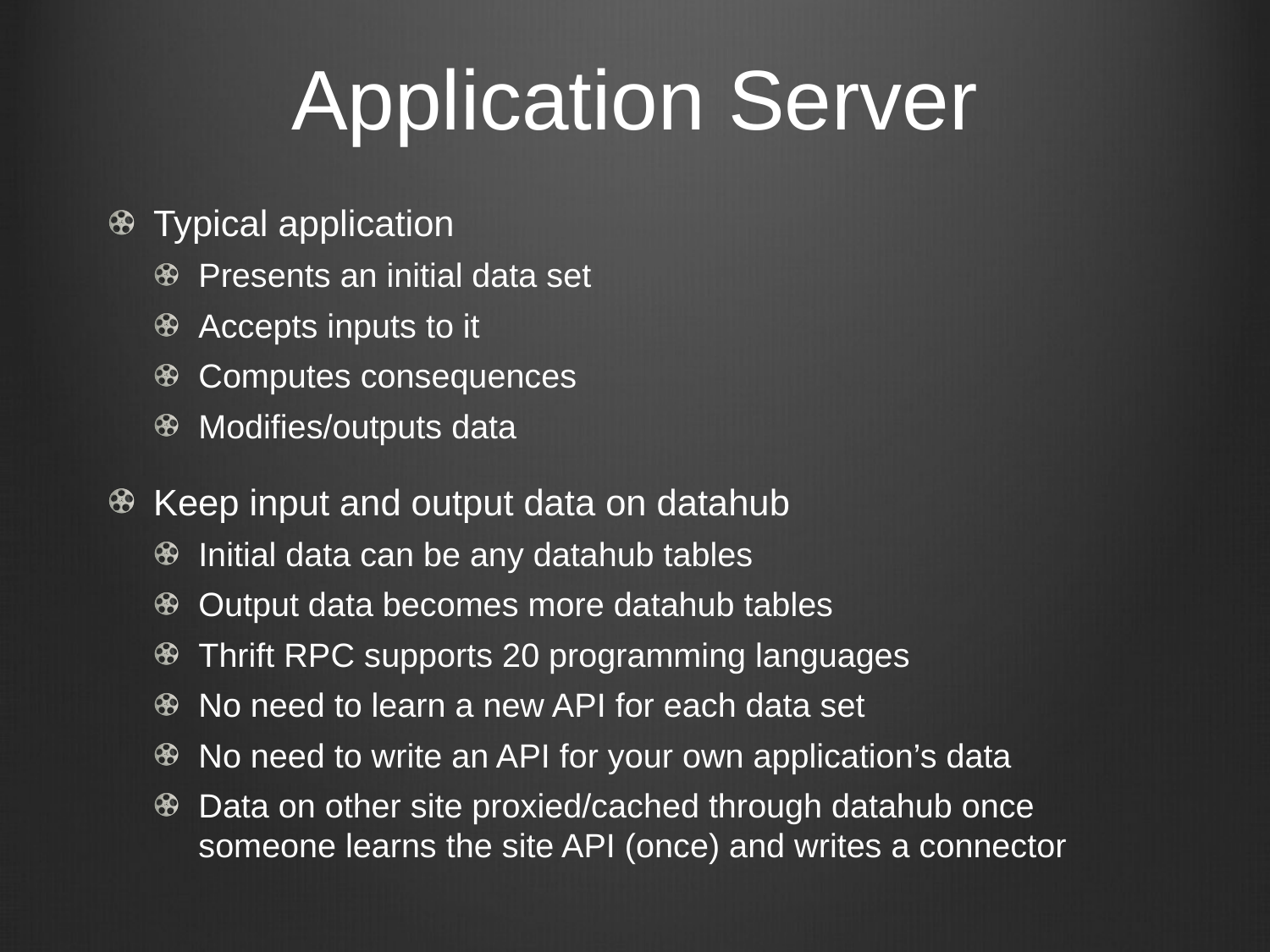

# Application Server
Typical application
Presents an initial data set
Accepts inputs to it
Computes consequences
Modifies/outputs data
Keep input and output data on datahub
Initial data can be any datahub tables
Output data becomes more datahub tables
Thrift RPC supports 20 programming languages
No need to learn a new API for each data set
No need to write an API for your own application’s data
Data on other site proxied/cached through datahub once someone learns the site API (once) and writes a connector